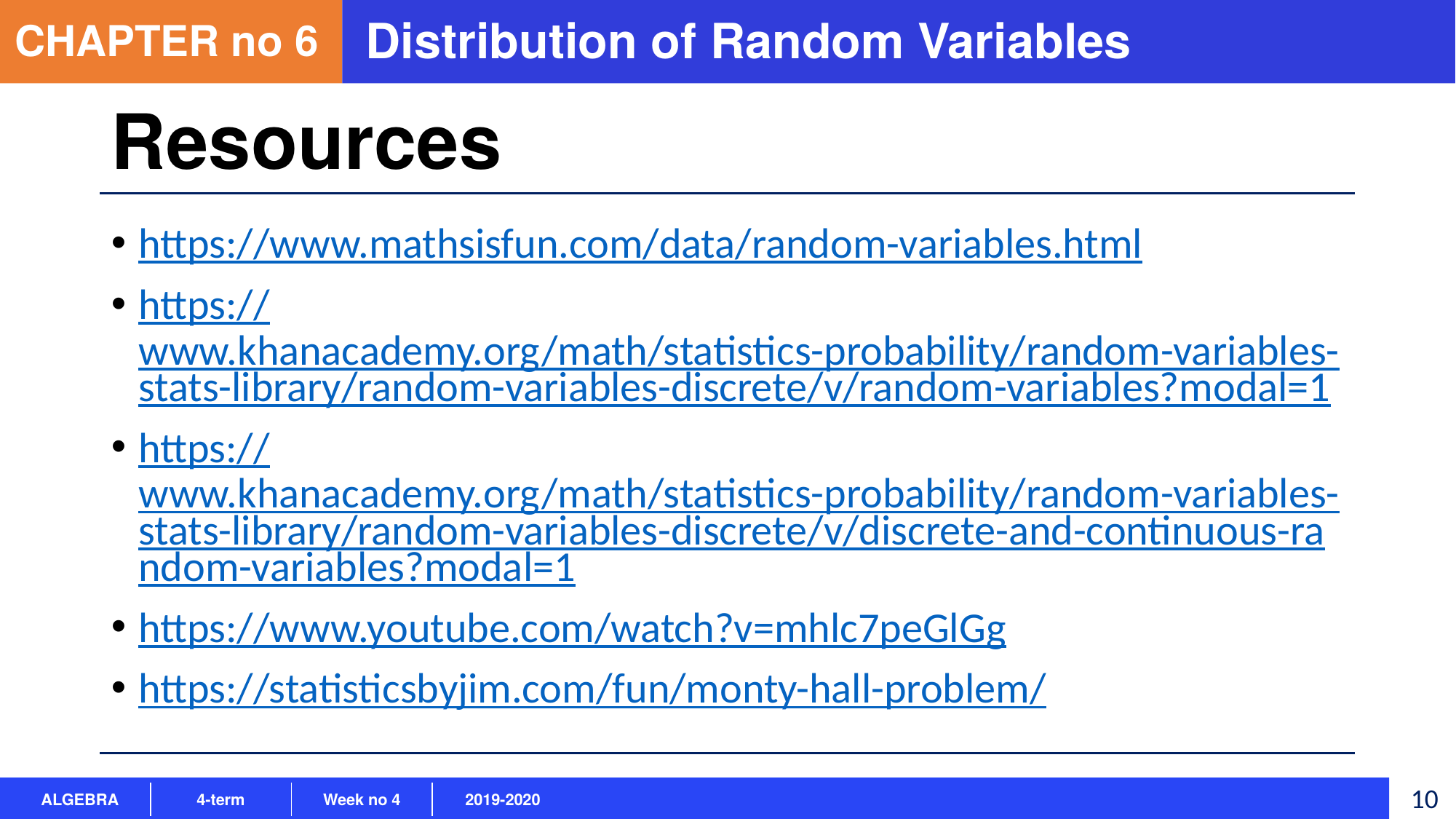

CHAPTER no 6
Distribution of Random Variables
Resources
https://www.mathsisfun.com/data/random-variables.html
https://www.khanacademy.org/math/statistics-probability/random-variables-stats-library/random-variables-discrete/v/random-variables?modal=1
https://www.khanacademy.org/math/statistics-probability/random-variables-stats-library/random-variables-discrete/v/discrete-and-continuous-random-variables?modal=1
https://www.youtube.com/watch?v=mhlc7peGlGg
https://statisticsbyjim.com/fun/monty-hall-problem/

10
| ALGEBRA | 4-term | Week no 4 | 2019-2020 |
| --- | --- | --- | --- |